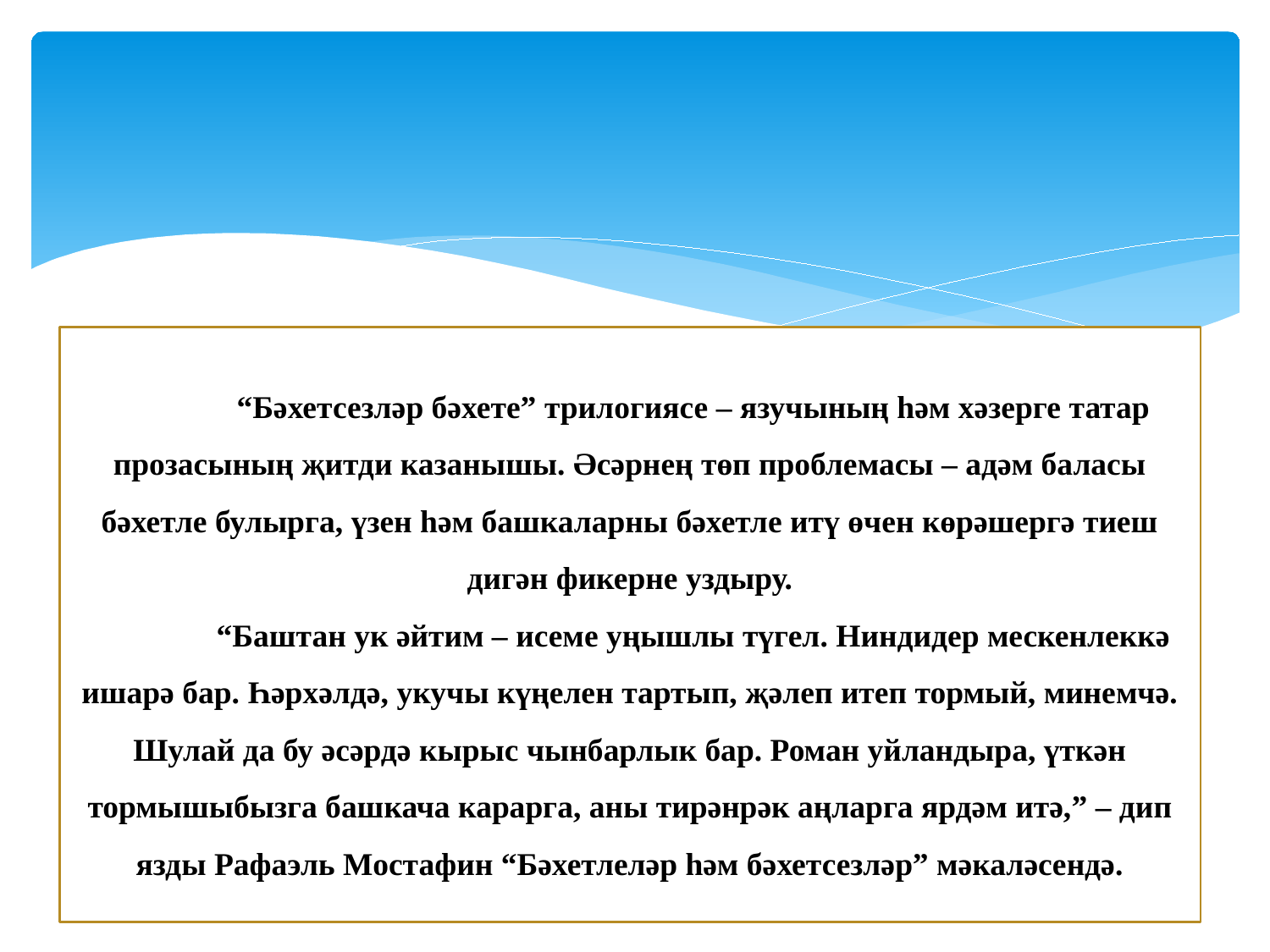

# “Бәхетсезләр бәхете” трилогиясе – язучының һәм хәзерге татар прозасының җитди казанышы. Әсәрнең төп проблемасы – адәм баласы бәхетле булырга, үзен һәм башкаларны бәхетле итү өчен көрәшергә тиеш дигән фикерне уздыру. “Баштан ук әйтим – исеме уңышлы түгел. Ниндидер мескенлеккә ишарә бар. Һәрхәлдә, укучы күңелен тартып, җәлеп итеп тормый, минемчә. Шулай да бу әсәрдә кырыс чынбарлык бар. Роман уйландыра, үткән тормышыбызга башкача карарга, аны тирәнрәк аңларга ярдәм итә,” – дип язды Рафаэль Мостафин “Бәхетлеләр һәм бәхетсезләр” мәкаләсендә.